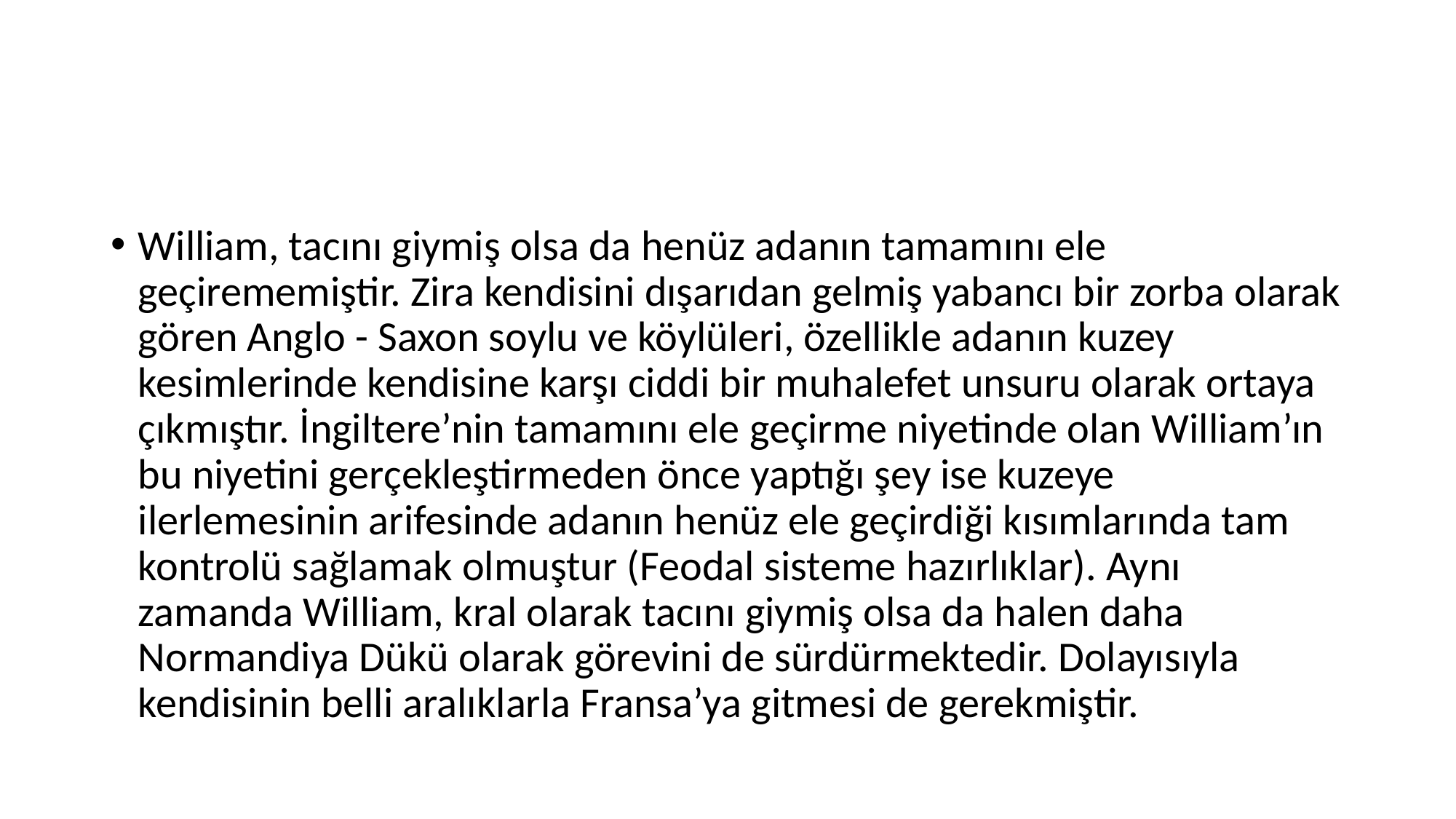

#
William, tacını giymiş olsa da henüz adanın tamamını ele geçirememiştir. Zira kendisini dışarıdan gelmiş yabancı bir zorba olarak gören Anglo - Saxon soylu ve köylüleri, özellikle adanın kuzey kesimlerinde kendisine karşı ciddi bir muhalefet unsuru olarak ortaya çıkmıştır. İngiltere’nin tamamını ele geçirme niyetinde olan William’ın bu niyetini gerçekleştirmeden önce yaptığı şey ise kuzeye ilerlemesinin arifesinde adanın henüz ele geçirdiği kısımlarında tam kontrolü sağlamak olmuştur (Feodal sisteme hazırlıklar). Aynı zamanda William, kral olarak tacını giymiş olsa da halen daha Normandiya Dükü olarak görevini de sürdürmektedir. Dolayısıyla kendisinin belli aralıklarla Fransa’ya gitmesi de gerekmiştir.